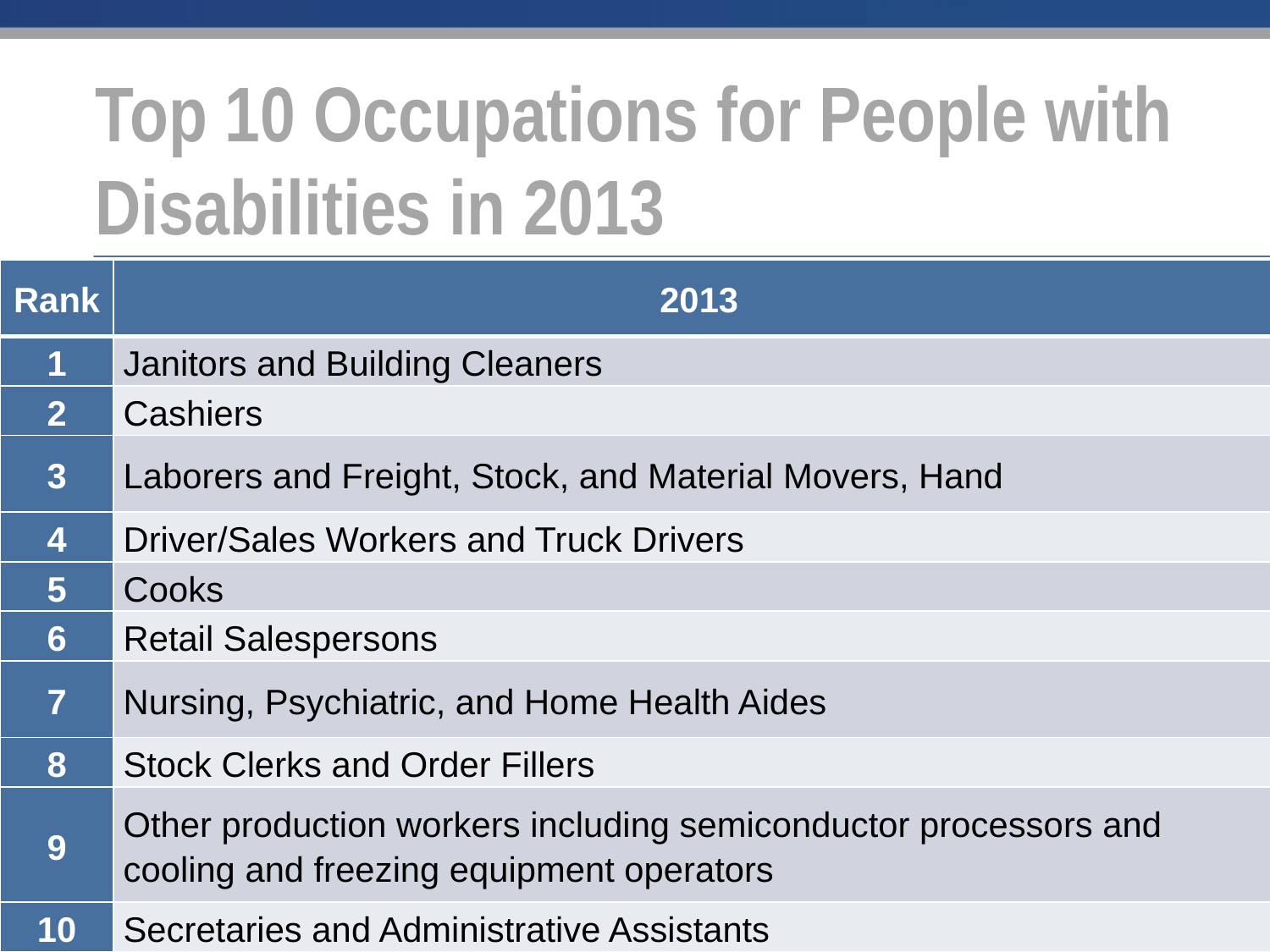

# Top 10 Occupations for People with Disabilities in 2013
| Rank | 2013 |
| --- | --- |
| 1 | Janitors and Building Cleaners |
| 2 | Cashiers |
| 3 | Laborers and Freight, Stock, and Material Movers, Hand |
| 4 | Driver/Sales Workers and Truck Drivers |
| 5 | Cooks |
| 6 | Retail Salespersons |
| 7 | Nursing, Psychiatric, and Home Health Aides |
| 8 | Stock Clerks and Order Fillers |
| 9 | Other production workers including semiconductor processors and cooling and freezing equipment operators |
| 10 | Secretaries and Administrative Assistants |
11